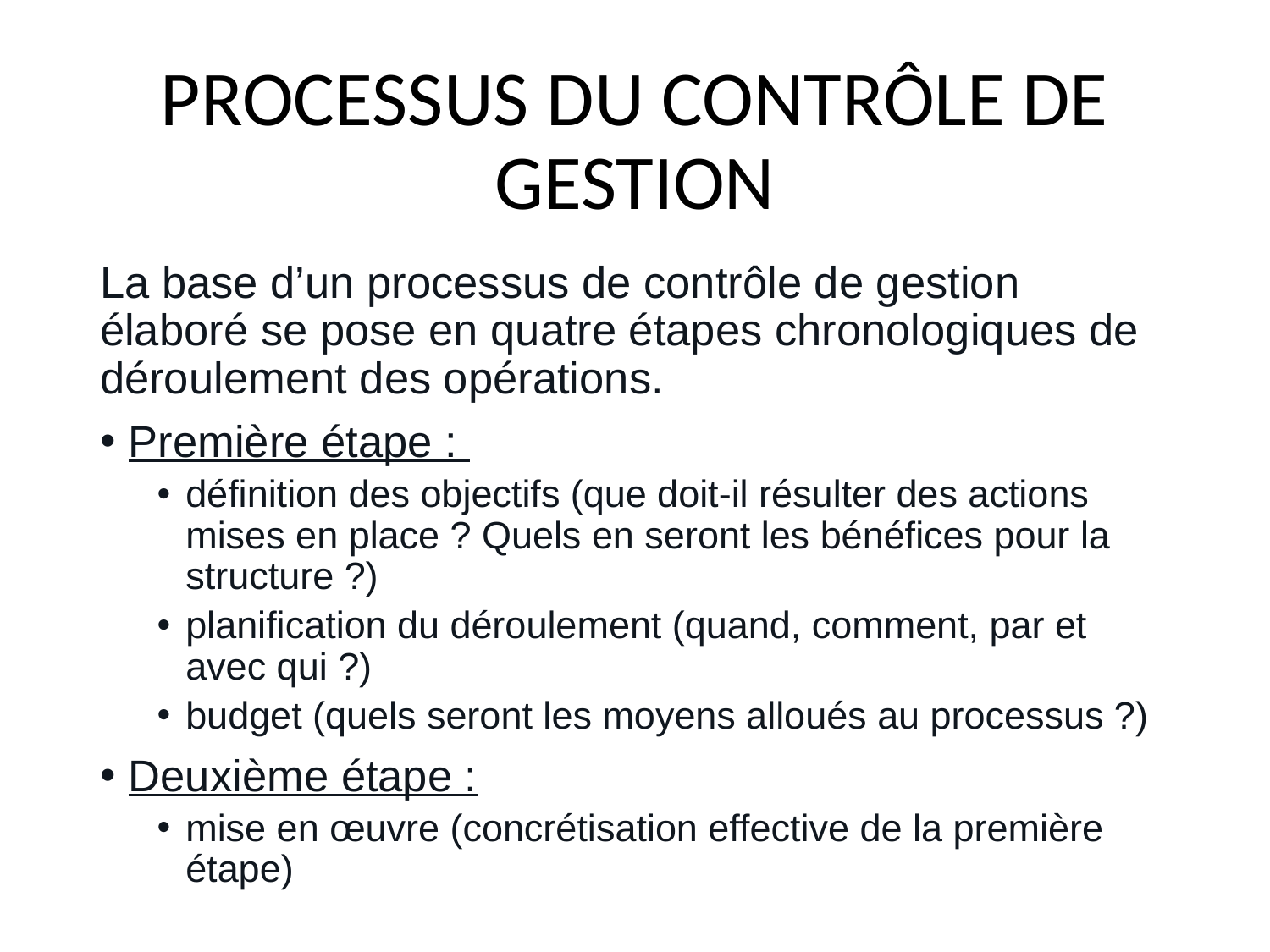

# PROCESSUS DU CONTRÔLE DE GESTION
La base d’un processus de contrôle de gestion élaboré se pose en quatre étapes chronologiques de déroulement des opérations.
Première étape :
définition des objectifs (que doit-il résulter des actions mises en place ? Quels en seront les bénéfices pour la structure ?)
planification du déroulement (quand, comment, par et avec qui ?)
budget (quels seront les moyens alloués au processus ?)
Deuxième étape :
mise en œuvre (concrétisation effective de la première étape)